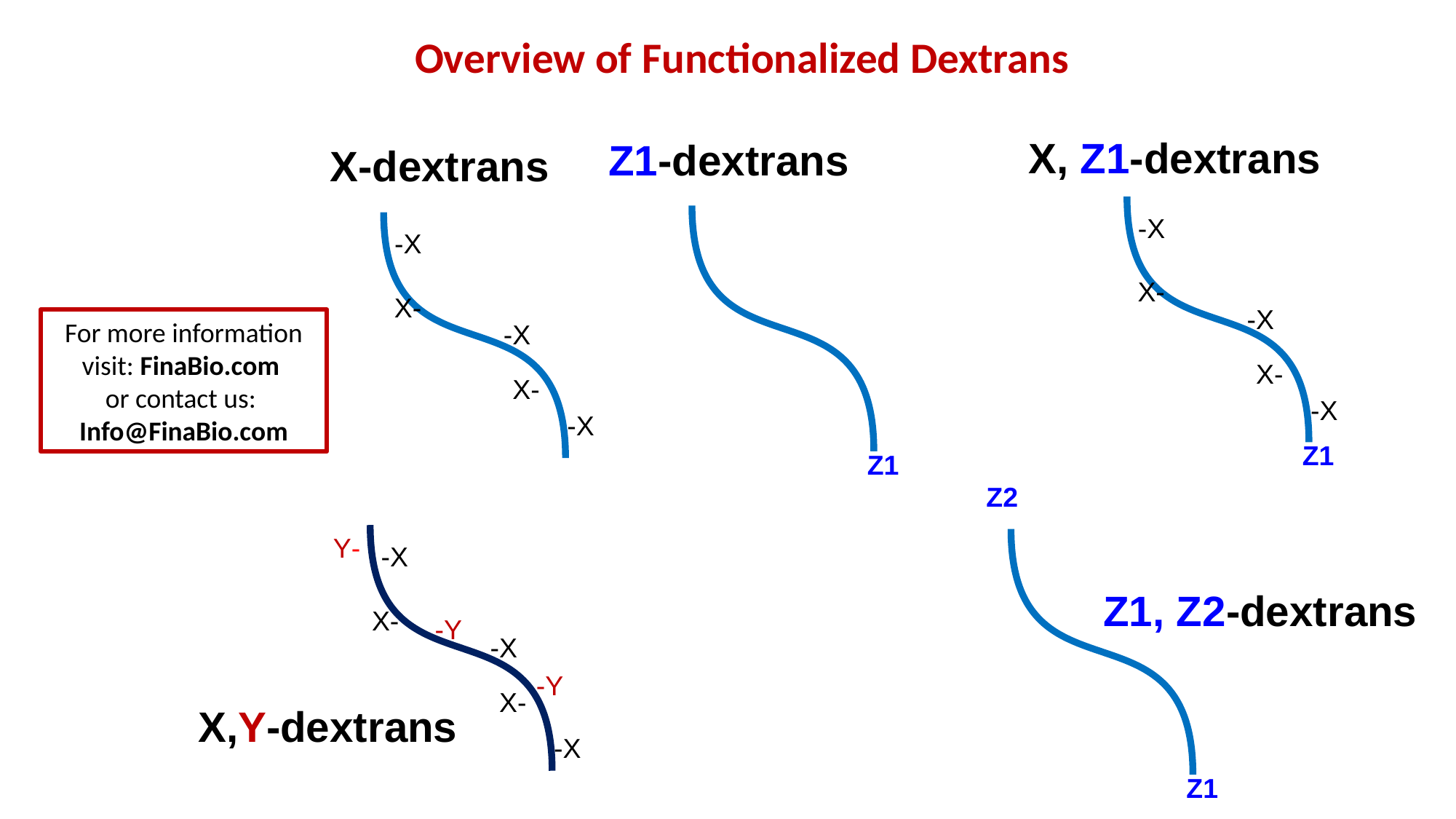

# Overview of Functionalized Dextrans
X, Z1-dextrans
Z1-dextrans
X-dextrans
-X
X-
-X
X-
-X
Z1
Z1
-X
X-
-X
X-
-X
For more information visit: FinaBio.com
or contact us:
Info@FinaBio.com
Z2
Z1
Y-
-X
X-
-X
X-
-X
-Y
-Y
Z1, Z2-dextrans
X,Y-dextrans